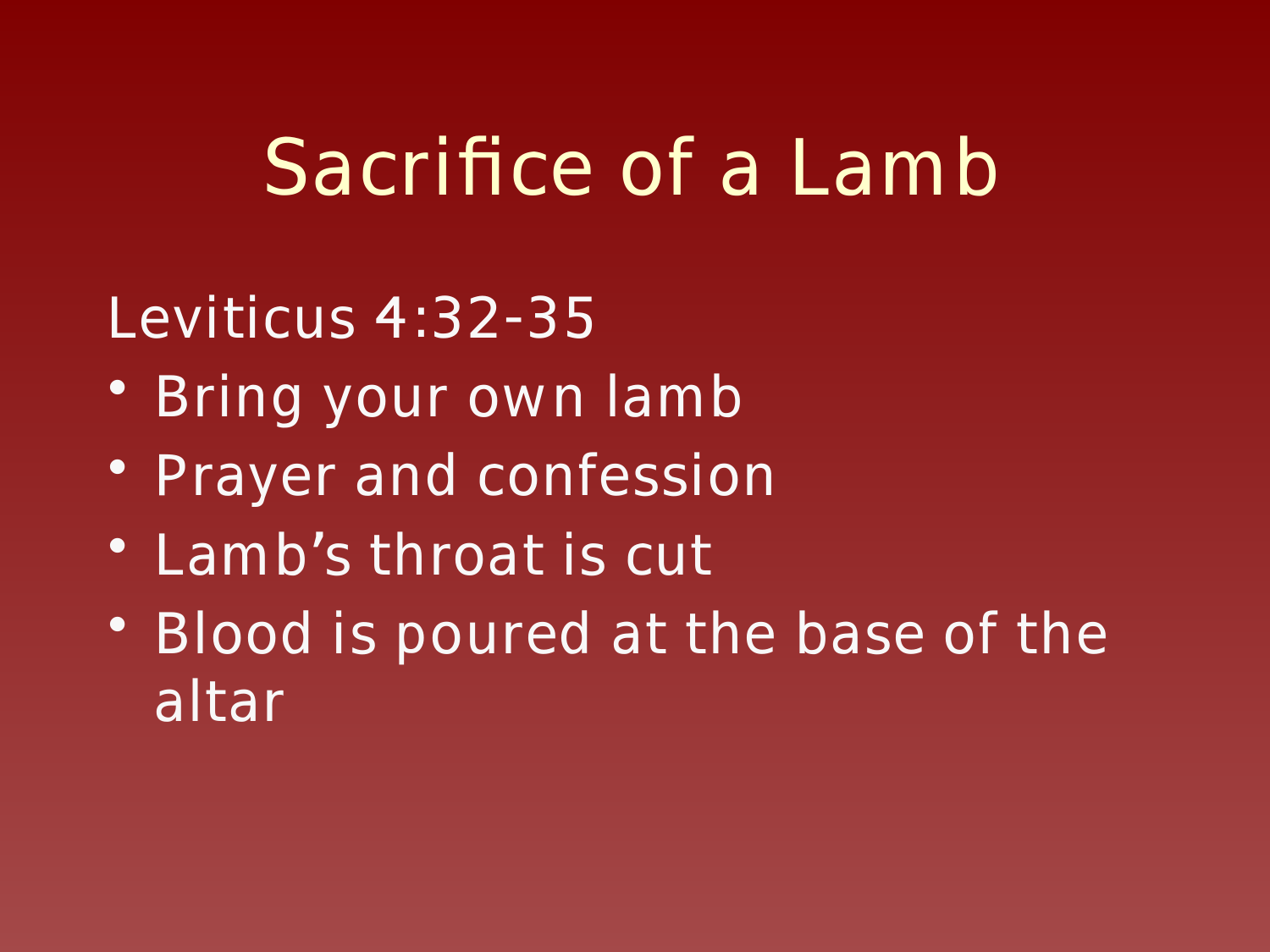

# Sacrifice of a Lamb
Leviticus 4:32-35
Bring your own lamb
Prayer and confession
Lamb’s throat is cut
Blood is poured at the base of the altar